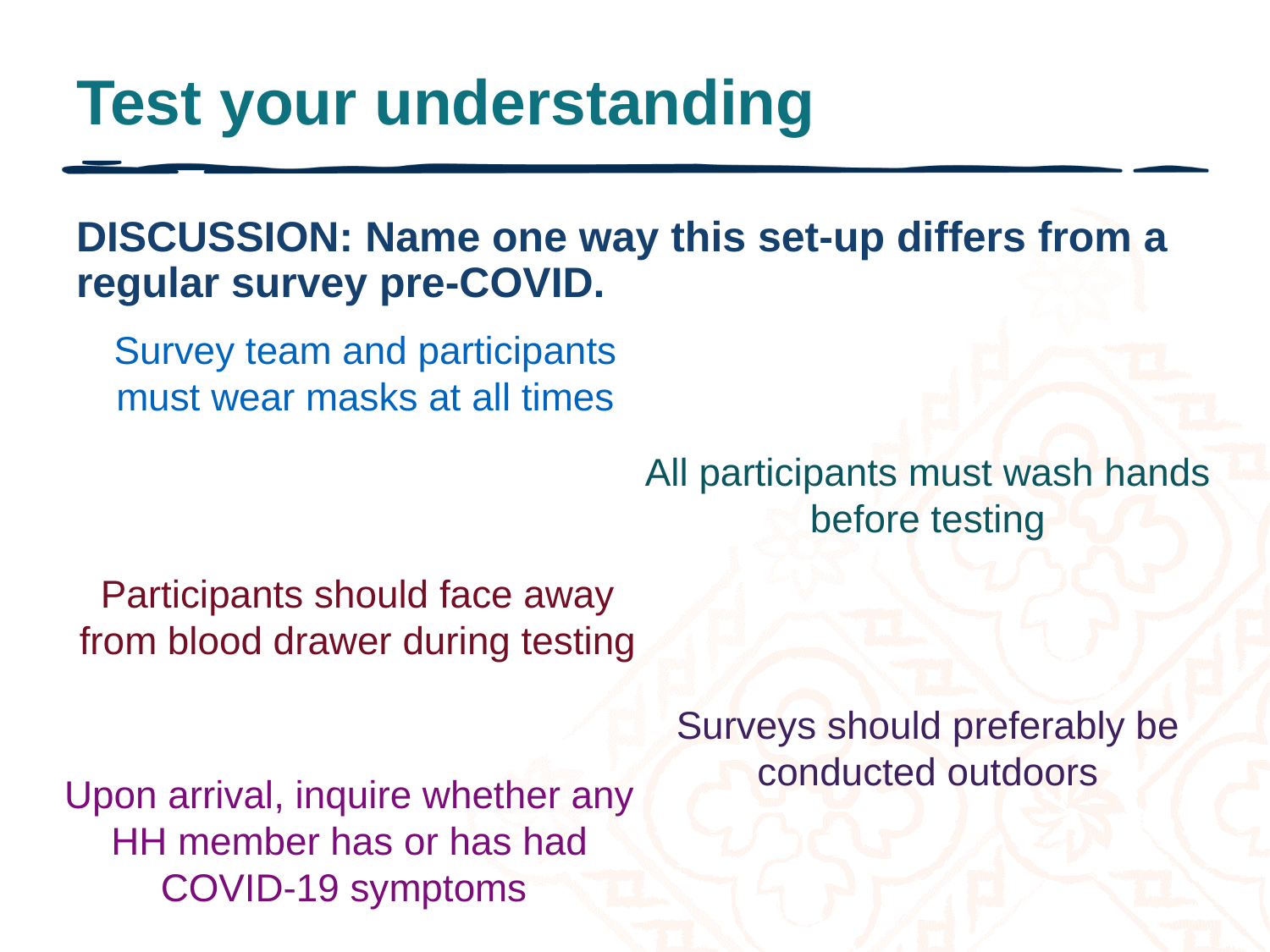

# Test your understanding
DISCUSSION: Name one way this set-up differs from a regular survey pre-COVID.

Survey team and participants must wear masks at all times
All participants must wash hands before testing
Participants should face away from blood drawer during testing
Surveys should preferably be conducted outdoors
Upon arrival, inquire whether any HH member has or has had COVID-19 symptoms